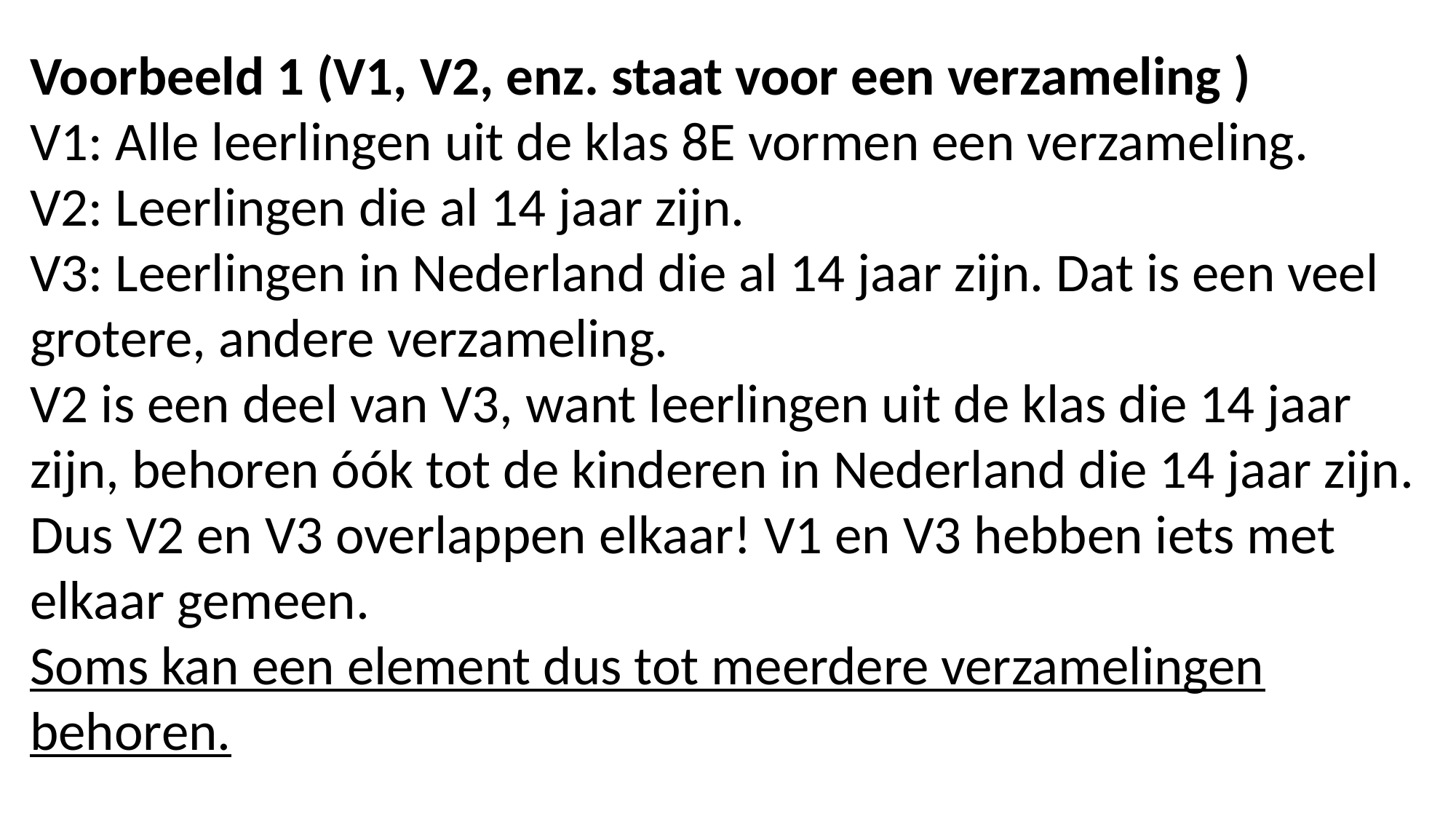

Voorbeeld 1 (V1, V2, enz. staat voor een verzameling )
V1: Alle leerlingen uit de klas 8E vormen een verzameling.
V2: Leerlingen die al 14 jaar zijn.
V3: Leerlingen in Nederland die al 14 jaar zijn. Dat is een veel grotere, andere verzameling.
V2 is een deel van V3, want leerlingen uit de klas die 14 jaar zijn, behoren óók tot de kinderen in Nederland die 14 jaar zijn. Dus V2 en V3 overlappen elkaar! V1 en V3 hebben iets met elkaar gemeen.
Soms kan een element dus tot meerdere verzamelingen behoren.